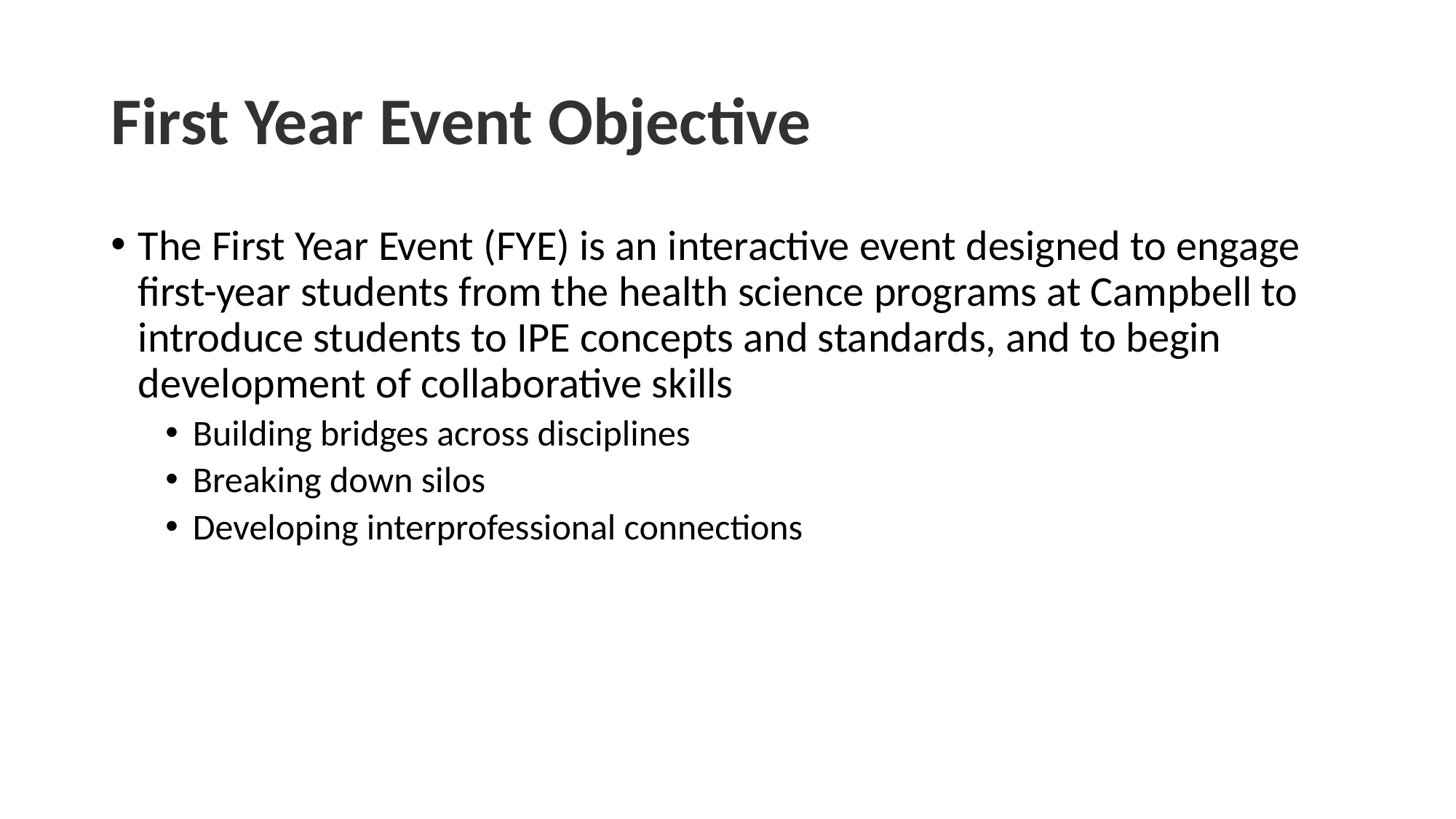

# First Year Event Objective
The First Year Event (FYE) is an interactive event designed to engage first-year students from the health science programs at Campbell to introduce students to IPE concepts and standards, and to begin development of collaborative skills
Building bridges across disciplines
Breaking down silos
Developing interprofessional connections